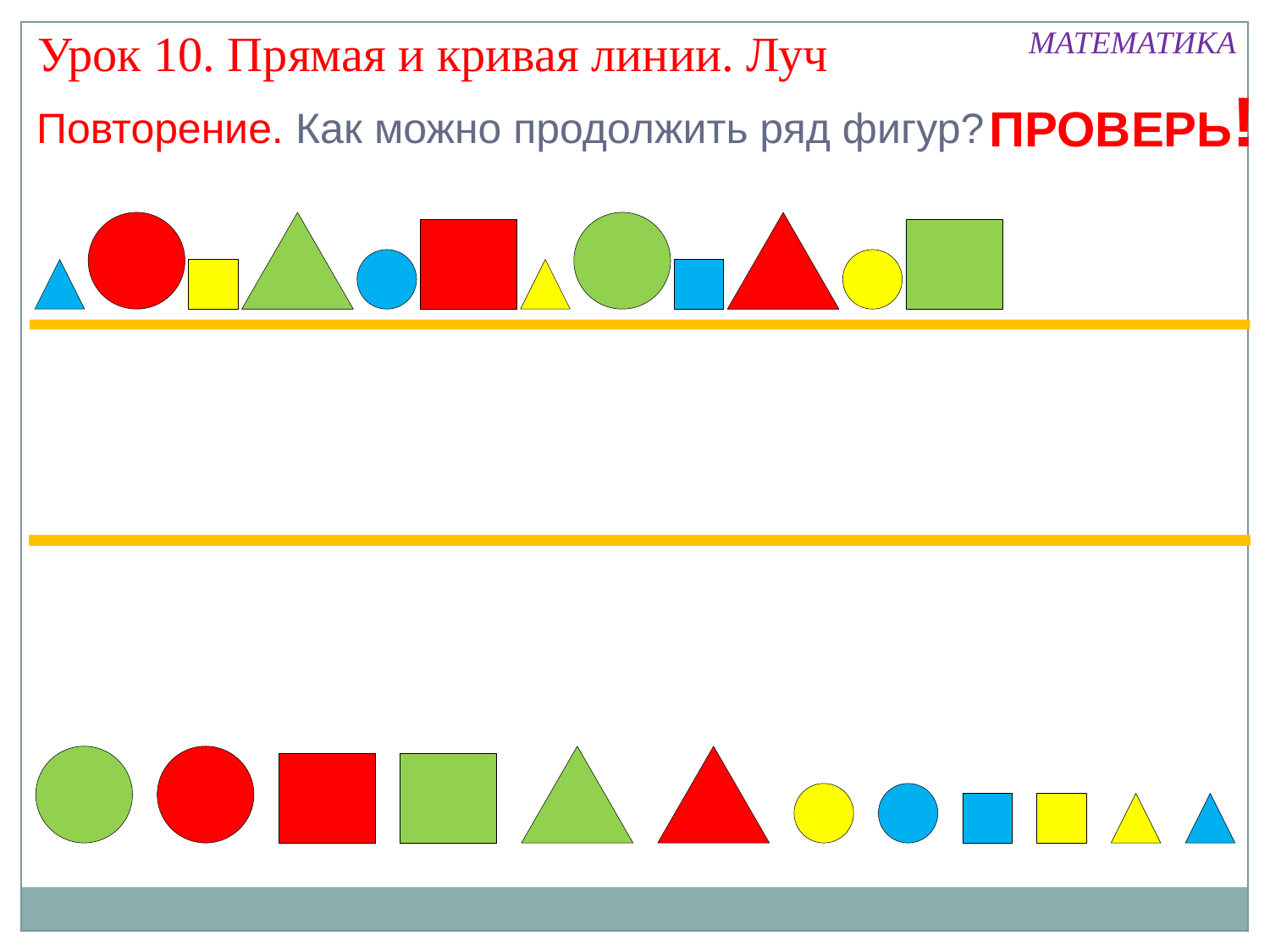

Урок 10. Прямая и кривая линии. Луч
МАТЕМАТИКА
ПРОВЕРЬ!
Повторение. Как можно продолжить ряд фигур?